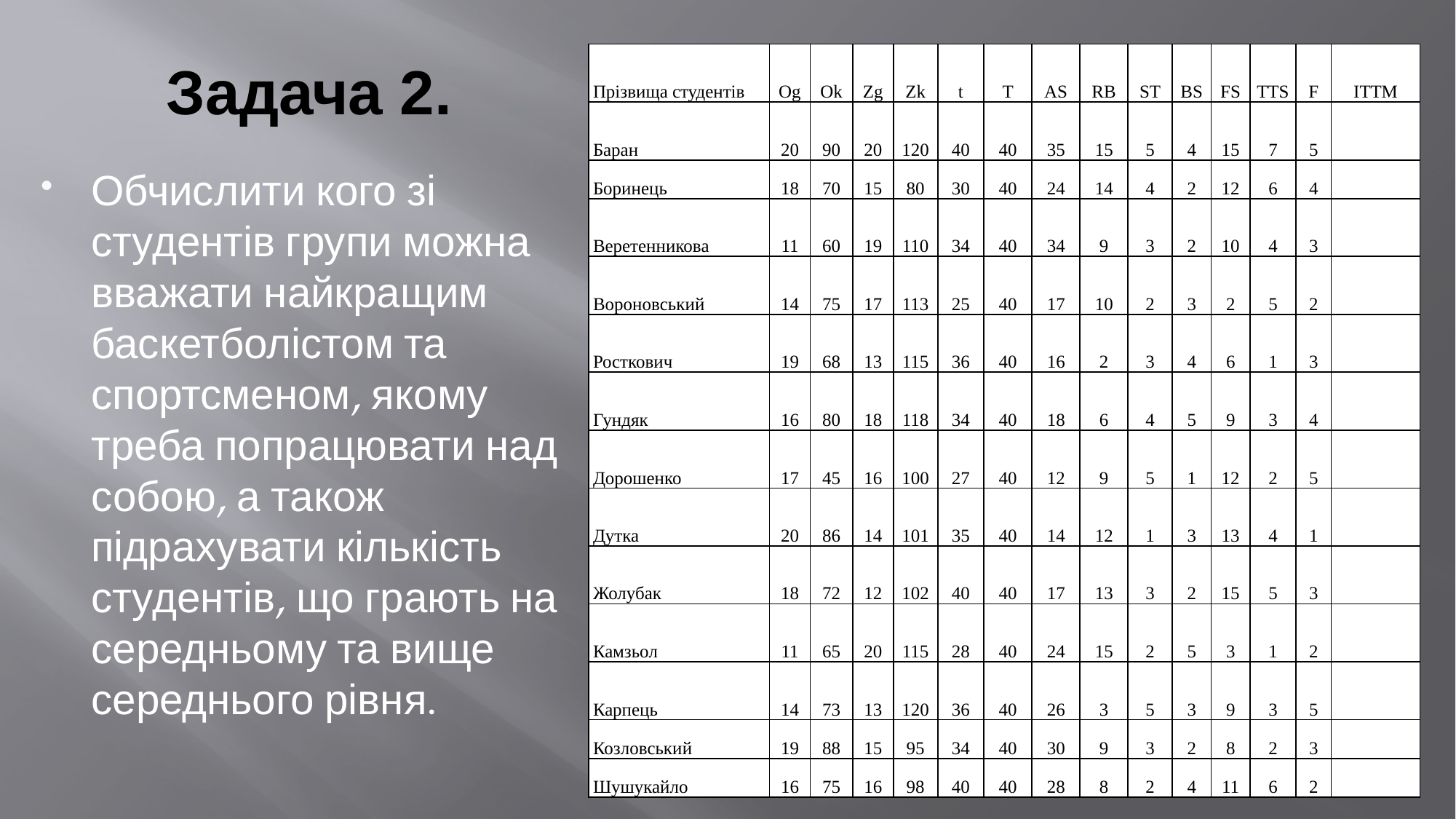

# Задача 2.
| Прізвища студентів | Og | Оk | Zg | Zk | t | T | AS | RB | ST | BS | FS | TTS | F | ІТТМ |
| --- | --- | --- | --- | --- | --- | --- | --- | --- | --- | --- | --- | --- | --- | --- |
| Баран | 20 | 90 | 20 | 120 | 40 | 40 | 35 | 15 | 5 | 4 | 15 | 7 | 5 |  |
| Боринець | 18 | 70 | 15 | 80 | 30 | 40 | 24 | 14 | 4 | 2 | 12 | 6 | 4 |  |
| Веретенникова | 11 | 60 | 19 | 110 | 34 | 40 | 34 | 9 | 3 | 2 | 10 | 4 | 3 |  |
| Вороновський | 14 | 75 | 17 | 113 | 25 | 40 | 17 | 10 | 2 | 3 | 2 | 5 | 2 |  |
| Росткович | 19 | 68 | 13 | 115 | 36 | 40 | 16 | 2 | 3 | 4 | 6 | 1 | 3 |  |
| Гундяк | 16 | 80 | 18 | 118 | 34 | 40 | 18 | 6 | 4 | 5 | 9 | 3 | 4 |  |
| Дорошенко | 17 | 45 | 16 | 100 | 27 | 40 | 12 | 9 | 5 | 1 | 12 | 2 | 5 |  |
| Дутка | 20 | 86 | 14 | 101 | 35 | 40 | 14 | 12 | 1 | 3 | 13 | 4 | 1 |  |
| Жолубак | 18 | 72 | 12 | 102 | 40 | 40 | 17 | 13 | 3 | 2 | 15 | 5 | 3 |  |
| Камзьол | 11 | 65 | 20 | 115 | 28 | 40 | 24 | 15 | 2 | 5 | 3 | 1 | 2 |  |
| Карпець | 14 | 73 | 13 | 120 | 36 | 40 | 26 | 3 | 5 | 3 | 9 | 3 | 5 |  |
| Козловський | 19 | 88 | 15 | 95 | 34 | 40 | 30 | 9 | 3 | 2 | 8 | 2 | 3 |  |
| Шушукайло | 16 | 75 | 16 | 98 | 40 | 40 | 28 | 8 | 2 | 4 | 11 | 6 | 2 |  |
Обчислити кого зі студентів групи можна вважати найкращим баскетболістом та спортсменом, якому треба попрацювати над собою, а також підрахувати кількість студентів, що грають на середньому та вище середнього рівня.